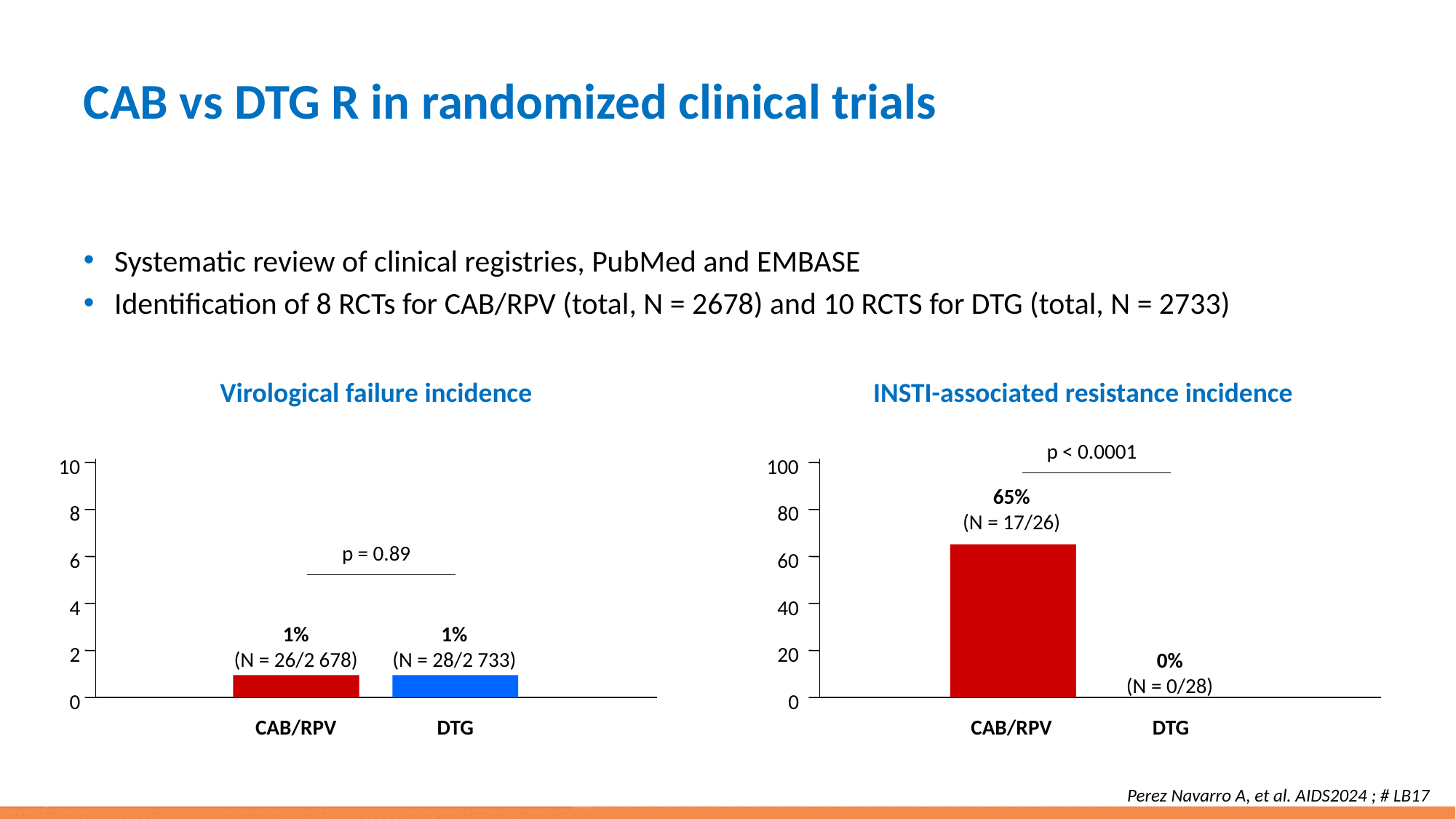

# CAB vs DTG R in randomized clinical trials
Systematic review of clinical registries, PubMed and EMBASE
Identification of 8 RCTs for CAB/RPV (total, N = 2678) and 10 RCTS for DTG (total, N = 2733)
Virological failure incidence
INSTI-associated resistance incidence
p < 0.0001
100

65%
(N = 17/26)
80
60
40
20
0%
(N = 0/28)
0
CAB/RPV
DTG
10

8
p = 0.89
6
4
1%
(N = 26/2 678)
1%
(N = 28/2 733)
2
0
CAB/RPV
DTG
Perez Navarro A, et al. AIDS2024 ; # LB17